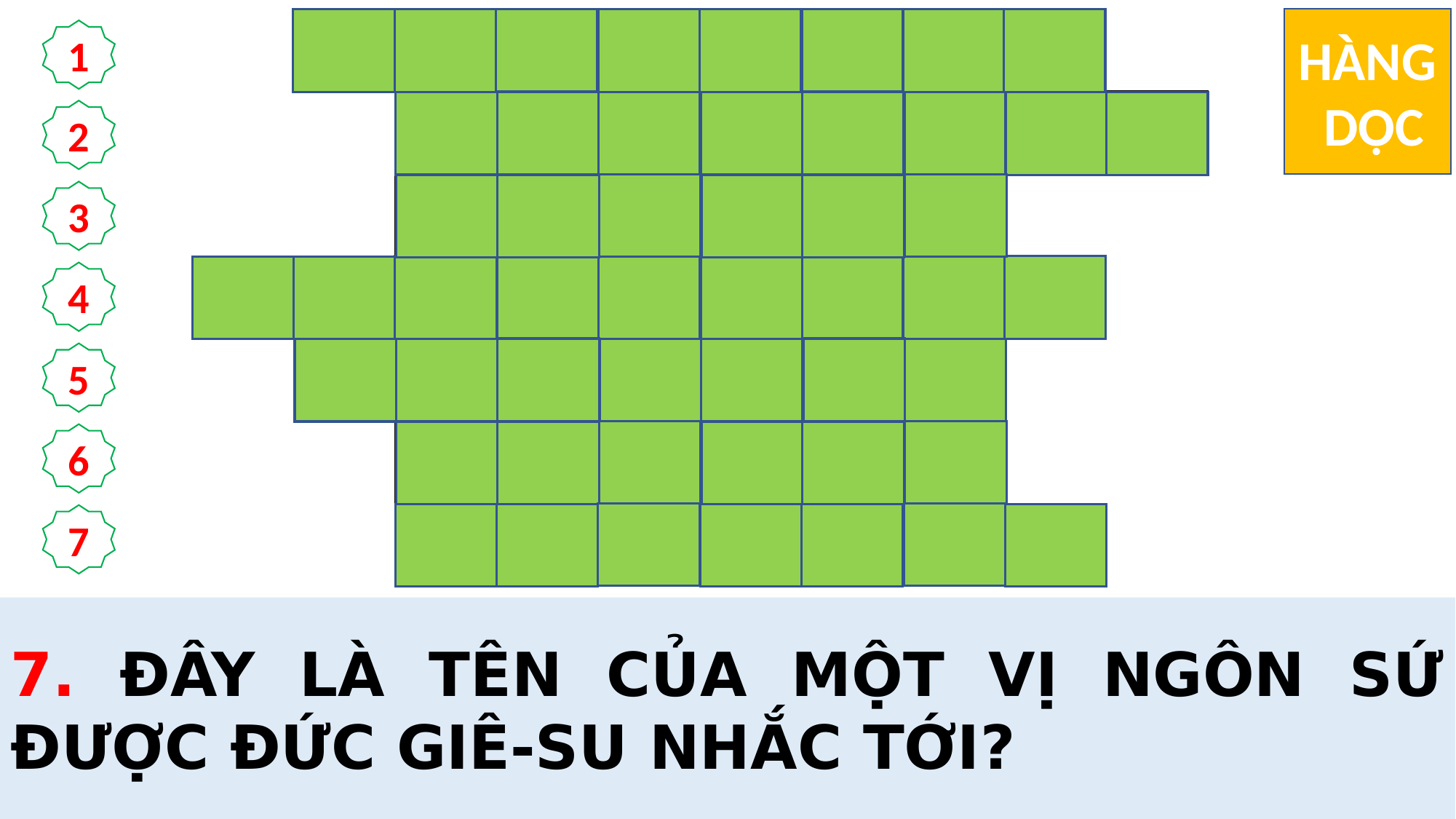

|  | C | O | N | N | G | Ư | Ờ | I |  |
| --- | --- | --- | --- | --- | --- | --- | --- | --- | --- |
|  |  | N | I | C | Ô | Đ | Ê | M | Ô |
|  |  | C | O | N | M | Ộ | T |  |  |
| G | I | Ư | Ơ | N | G | C | A | O |  |
|  | M | U | Ô | N | Đ | Ờ | I |  |  |
|  |  | Đ | I | Ề | U | Á | C |  |  |
|  |  | Ô | N | G | M | Ô | S | Ê |  |
HÀNG
 DỌC

1

2

3

4

5

6

7
1.	AI SẼ  ĐƯỢC GIƯƠNG CAO?
2.	BÀI TIN MỪNG CHO BIẾT CHÚA GIÊ-SU ĐANG NÓI CHUYỆN VỚI AI?
3.	THIÊN CHÚA ĐÃ YÊU THƯƠNG THẾ GIAN VÀ BAN ĐẤNG NÀO CHO THẾ GIAN?
7.	ĐÂY LÀ TÊN CỦA MỘT VỊ NGÔN SỨ ĐƯỢC ĐỨC GIÊ-SU NHẮC TỚI?
5.	AI TIN VÀO CON NGƯỜI SẼ ĐƯỢC LÃNH NHẬN SỰ SỐNG NHƯ THẾ NÀO?
4.	GIỐNG NHƯ CON RẮN TRONG SA MẠC, CON NGƯỜI CŨNG SẼ ĐƯỢC LÀM GÌ?
6.	NHỮNG KẺ LÀM VIỆC GÌ THÌ GHÉT ÁNH SÁNG VÀ KHÔNG ĐẾN CÙNG ÁNH SÁNG?